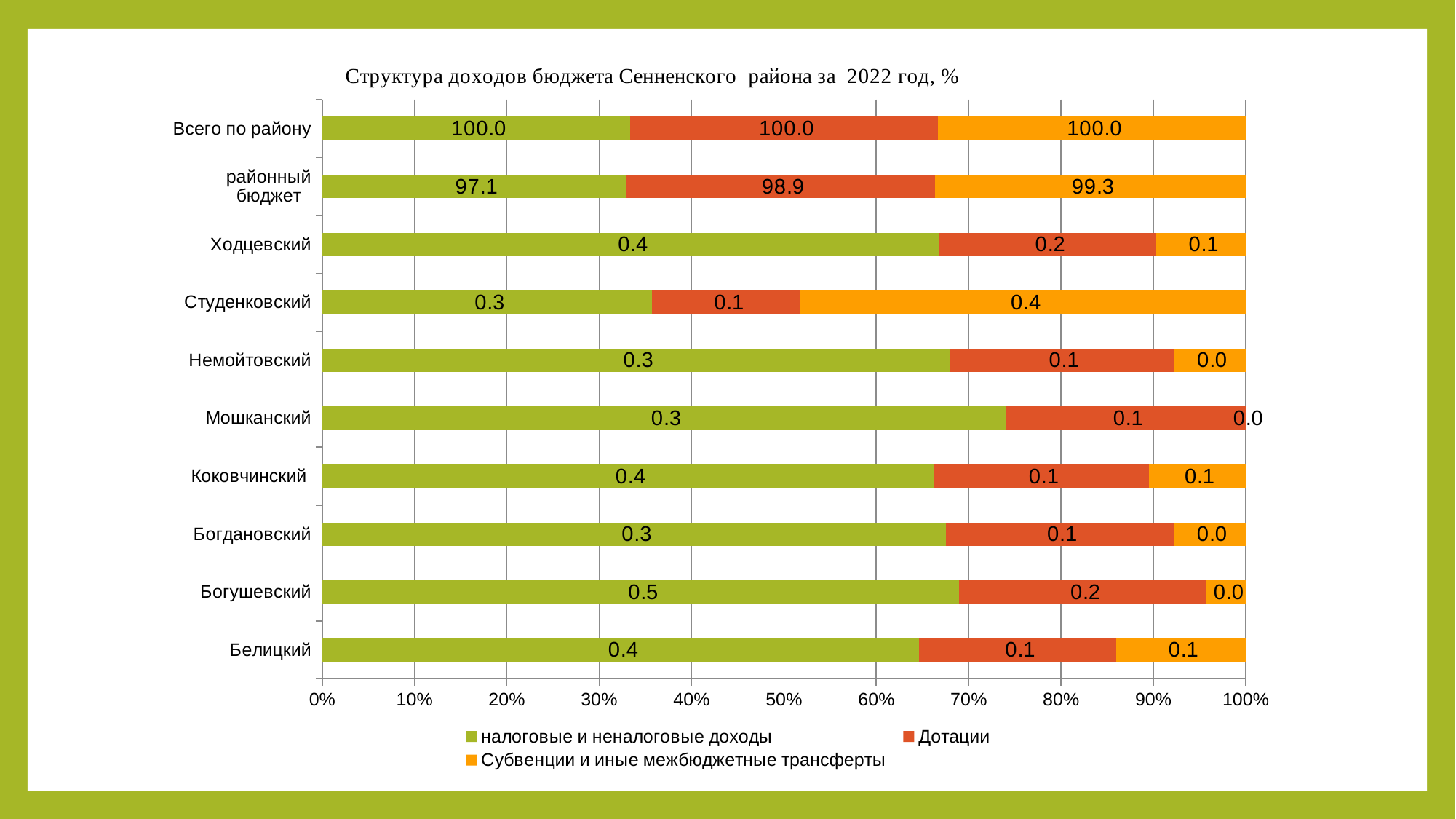

### Chart

| Category | налоговые и неналоговые доходы | Дотации | Субвенции и иные межбюджетные трансферты  |
|---|---|---|---|
| Белицкий | 0.39394910715208925 | 0.12997256134815982 | 0.08547393045121238 |
| Богушевский | 0.5092386752556534 | 0.19736574130646492 | 0.03149039542939403 |
| Богдановский | 0.2714216289433686 | 0.098868016752019 | 0.03149039542939403 |
| Коковчинский  | 0.396534075046788 | 0.13922986628748746 | 0.06298079085878806 |
| Мошканский | 0.3381138006265963 | 0.11886379542096667 | 0.0 |
| Немойтовский | 0.27297260968018777 | 0.0973868479617266 | 0.03149039542939403 |
| Студенковский | 0.29365235283777774 | 0.13219431453359848 | 0.39587925682666786 |
| Ходцевский | 0.4353085934672692 | 0.15367126199283854 | 0.06298079085878806 |
| районный бюджет | 97.08880915699028 | 98.93244759439675 | 99.29821404471637 |
| Всего по району | 100.0 | 100.0 | 100.0 |